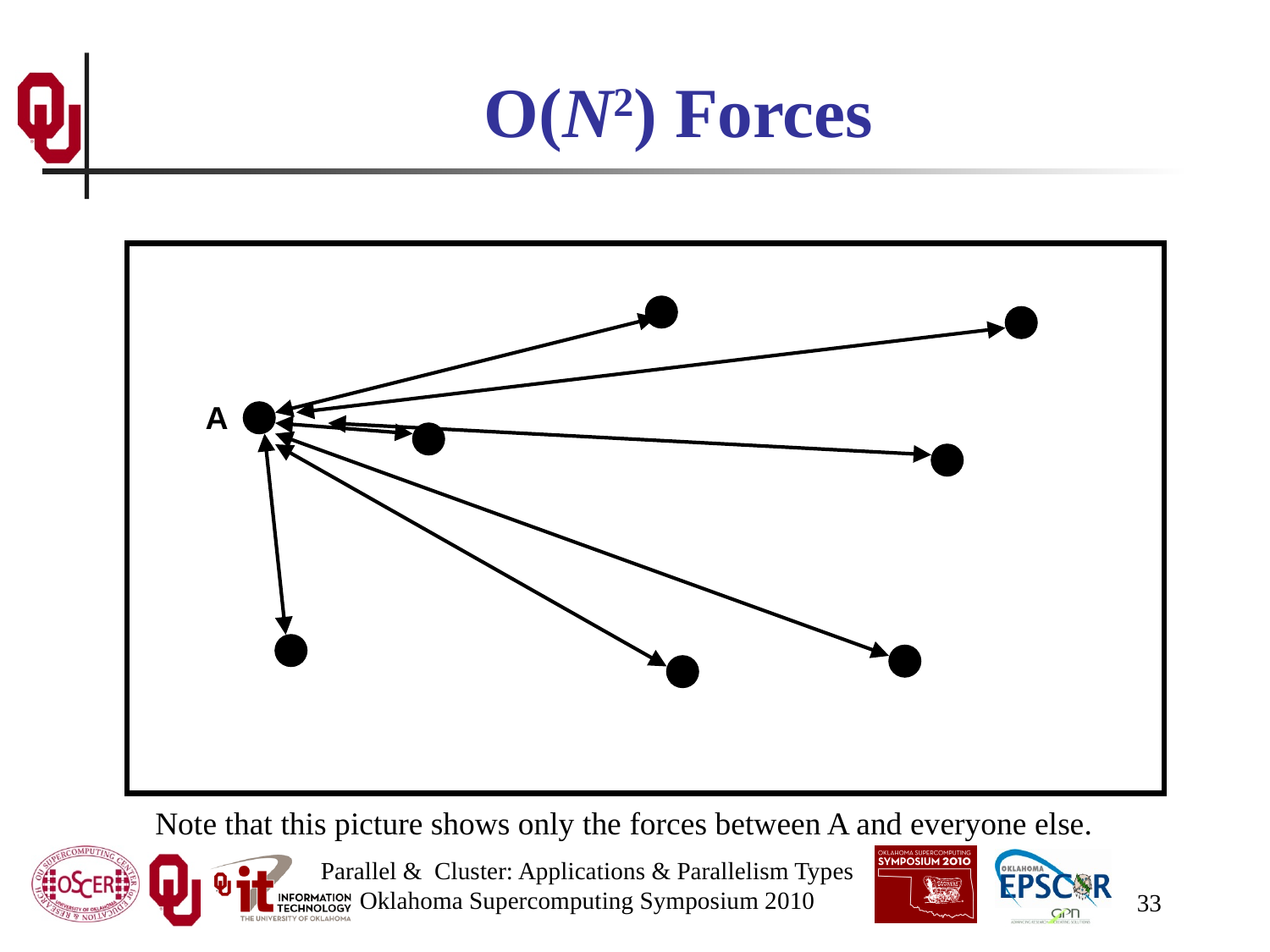

# O(N2) Forces

A

Note that this picture shows only the forces between A and everyone else.
Parallel &  Cluster: Applications & Parallelism Types
Oklahoma Supercomputing Symposium 2010
33